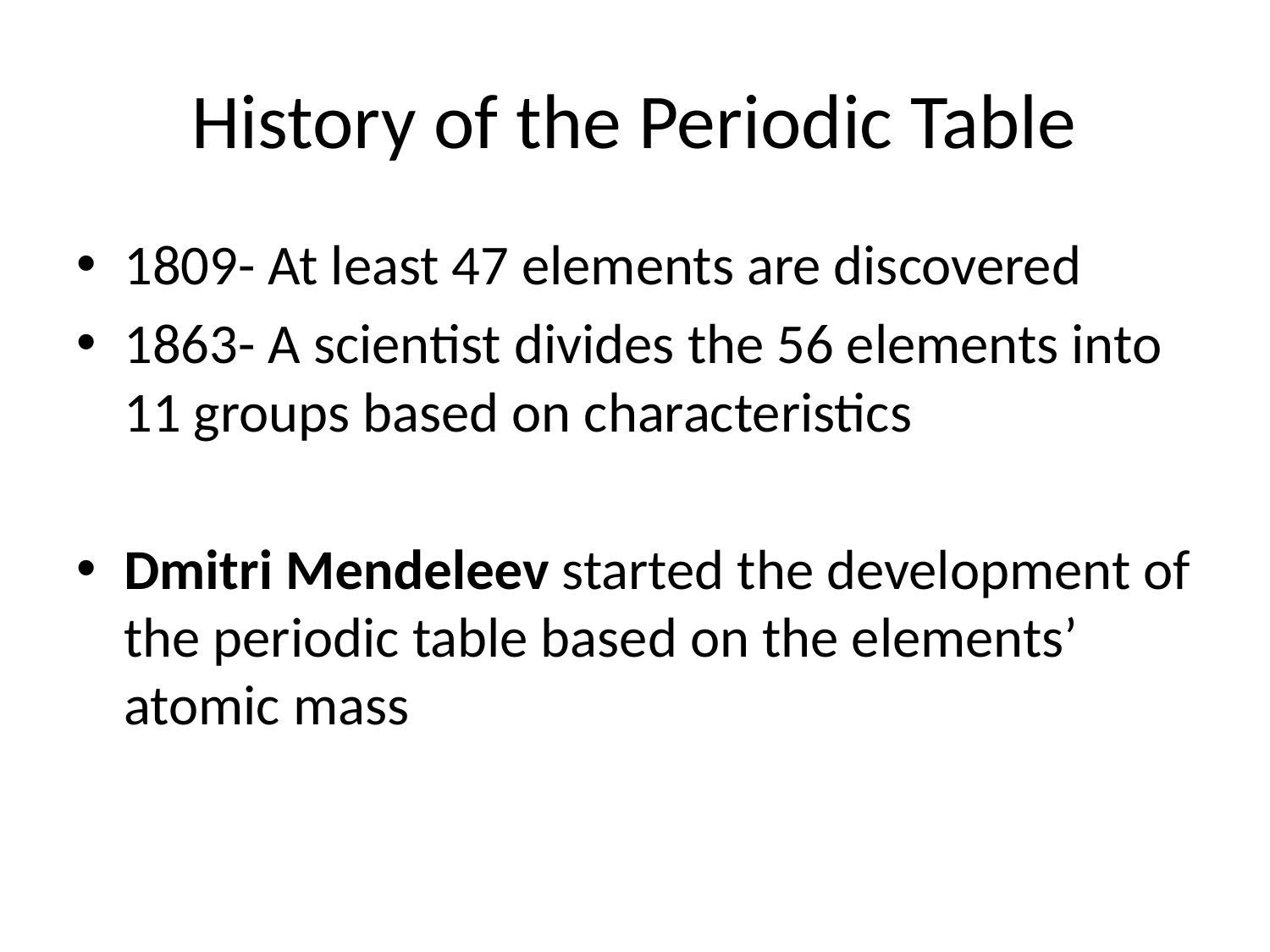

# History of the Periodic Table
1809- At least 47 elements are discovered
1863- A scientist divides the 56 elements into 11 groups based on characteristics

Dmitri Mendeleev started the development of the periodic table based on the elements’ atomic mass